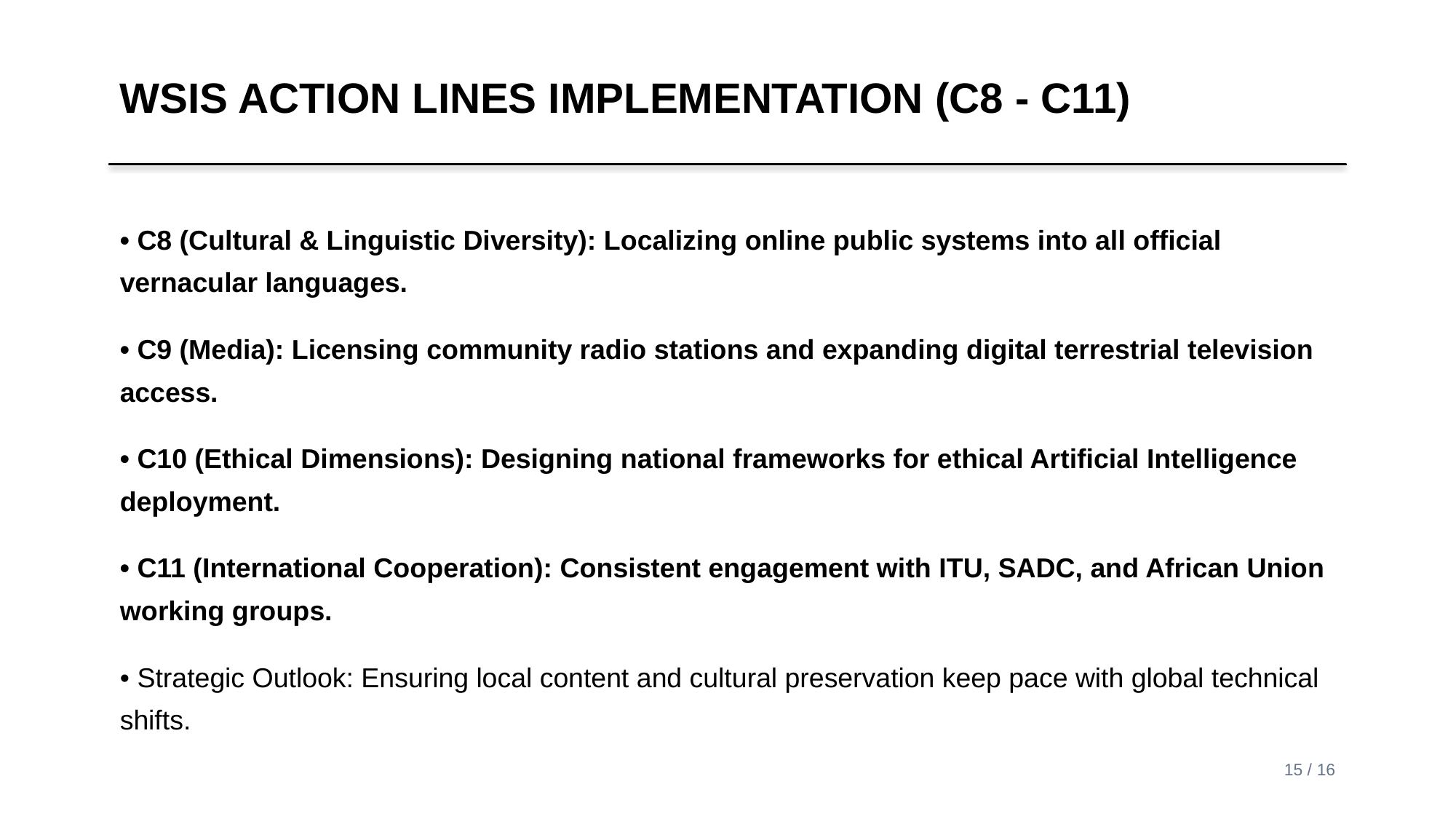

WSIS ACTION LINES IMPLEMENTATION (C8 - C11)

• C8 (Cultural & Linguistic Diversity): Localizing online public systems into all official vernacular languages.
• C9 (Media): Licensing community radio stations and expanding digital terrestrial television access.
• C10 (Ethical Dimensions): Designing national frameworks for ethical Artificial Intelligence deployment.
• C11 (International Cooperation): Consistent engagement with ITU, SADC, and African Union working groups.
• Strategic Outlook: Ensuring local content and cultural preservation keep pace with global technical shifts.
15 / 16